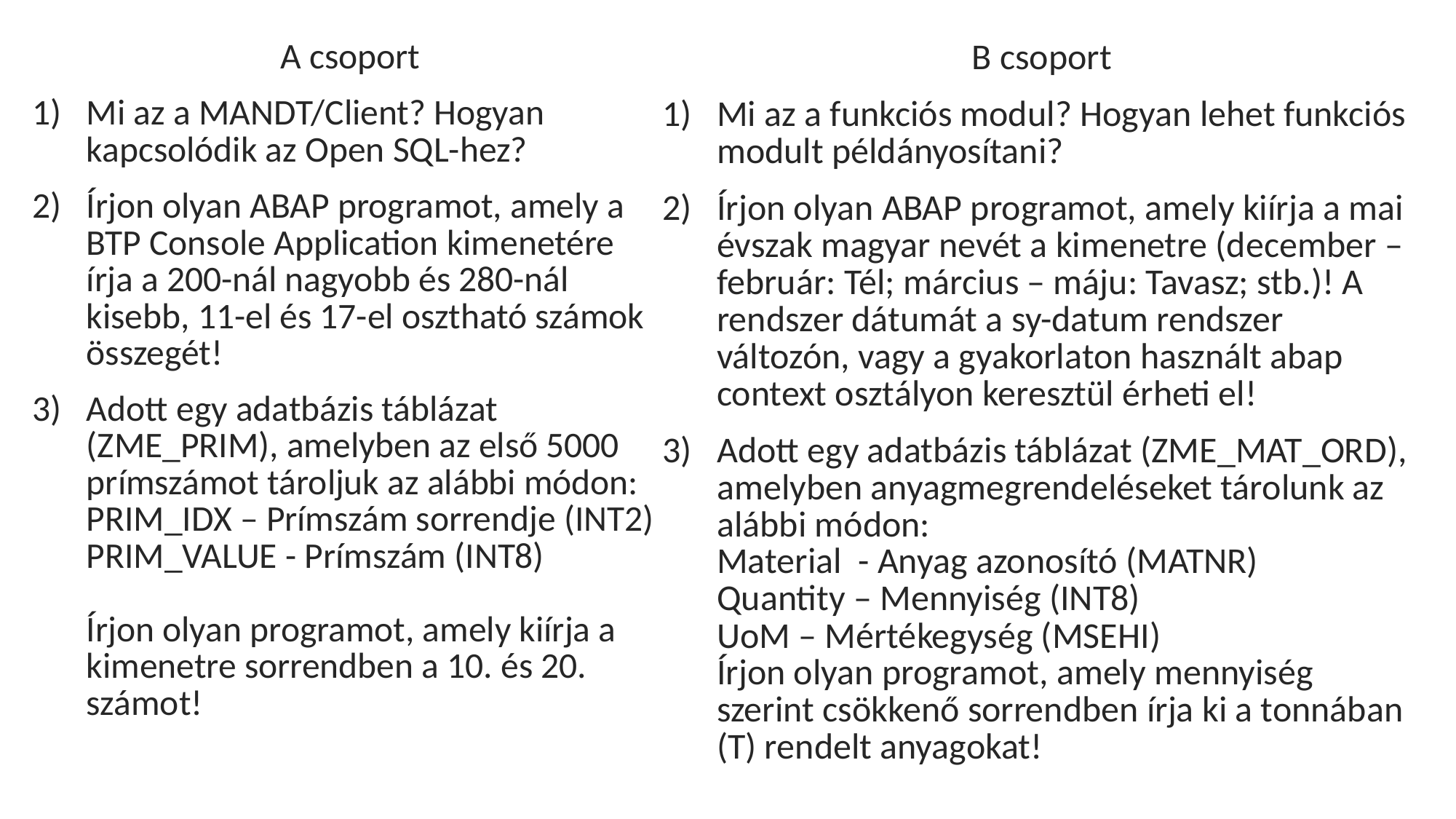

B csoport
Mi az a funkciós modul? Hogyan lehet funkciós modult példányosítani?
Írjon olyan ABAP programot, amely kiírja a mai évszak magyar nevét a kimenetre (december – február: Tél; március – máju: Tavasz; stb.)! A rendszer dátumát a sy-datum rendszer változón, vagy a gyakorlaton használt abap context osztályon keresztül érheti el!
Adott egy adatbázis táblázat (ZME_MAT_ORD), amelyben anyagmegrendeléseket tárolunk az alábbi módon:
Material  - Anyag azonosító (MATNR)
Quantity – Mennyiség (INT8)
UoM – Mértékegység (MSEHI)
Írjon olyan programot, amely mennyiség szerint csökkenő sorrendben írja ki a tonnában (T) rendelt anyagokat!
A csoport
Mi az a MANDT/Client? Hogyan kapcsolódik az Open SQL-hez?
Írjon olyan ABAP programot, amely a BTP Console Application kimenetére írja a 200-nál nagyobb és 280-nál kisebb, 11-el és 17-el osztható számok összegét!
Adott egy adatbázis táblázat (ZME_PRIM), amelyben az első 5000 prímszámot tároljuk az alábbi módon:
PRIM_IDX – Prímszám sorrendje (INT2)
PRIM_VALUE - Prímszám (INT8)
Írjon olyan programot, amely kiírja a kimenetre sorrendben a 10. és 20. számot!